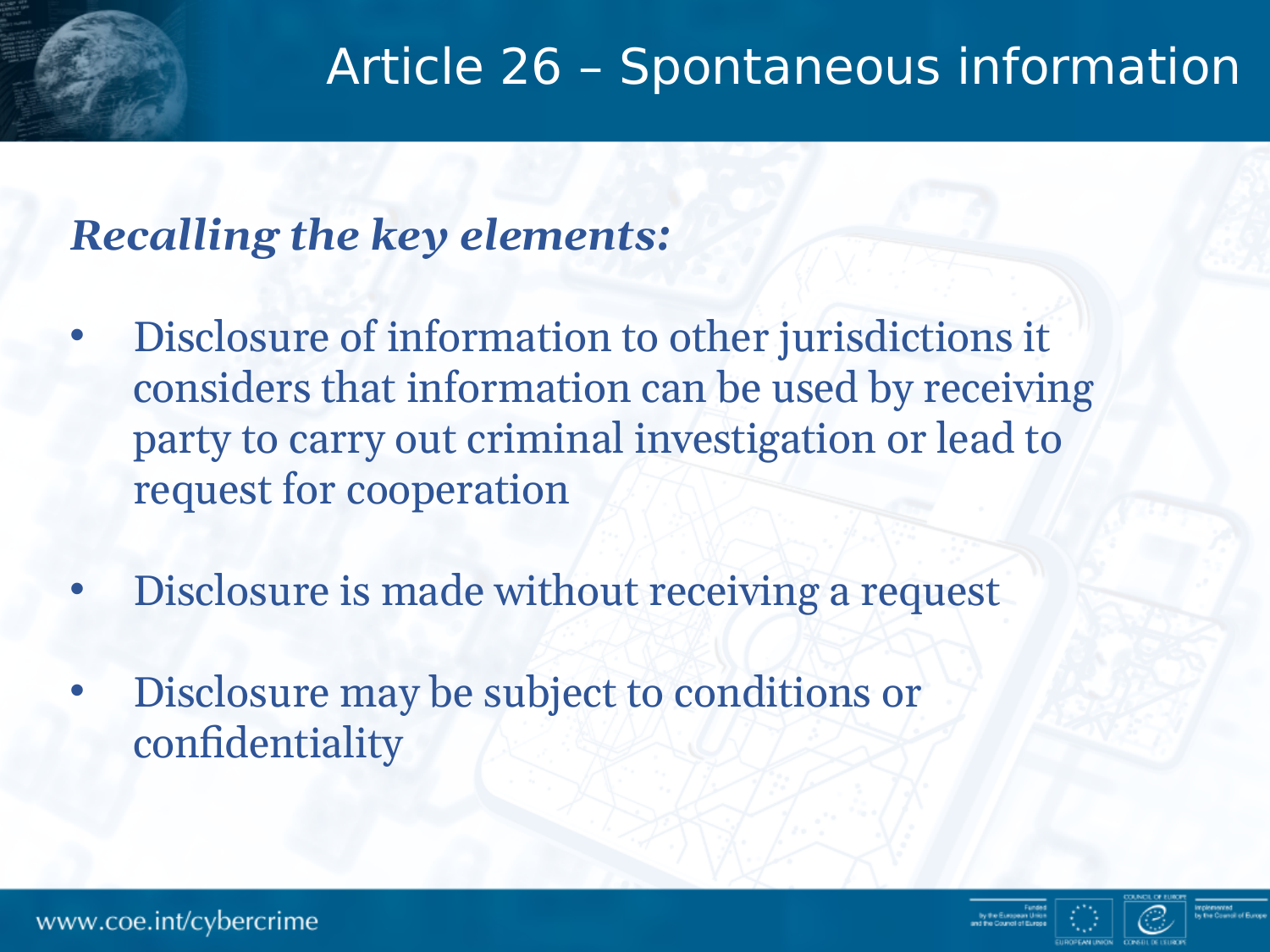

Article 26 – Spontaneous information
Recalling the key elements:

Disclosure of information to other jurisdictions it considers that information can be used by receiving party to carry out criminal investigation or lead to request for cooperation

Disclosure is made without receiving a request

Disclosure may be subject to conditions or confidentiality